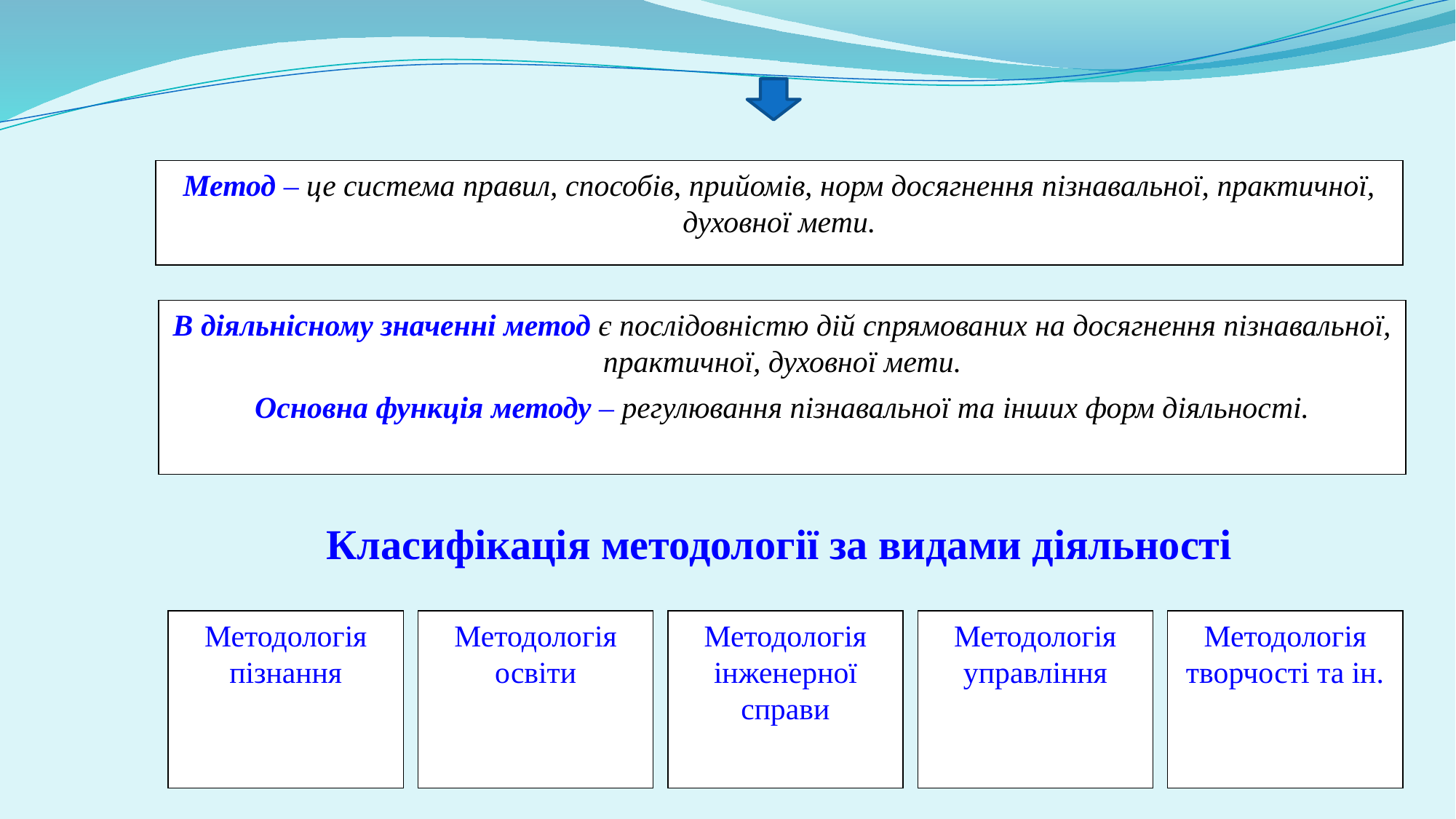

Метод – це система правил, способів, прийомів, норм досягнення пізнавальної, практичної, духовної мети.
В діяльнісному значенні метод є послідовністю дій спрямованих на досягнення пізнавальної, практичної, духовної мети.
Основна функція методу – регулювання пізнавальної та інших форм діяльності.
Класифікація методології за видами діяльності
Методологія пізнання
Методологія освіти
Методологія інженерної справи
Методологія управління
Методологія творчості та ін.